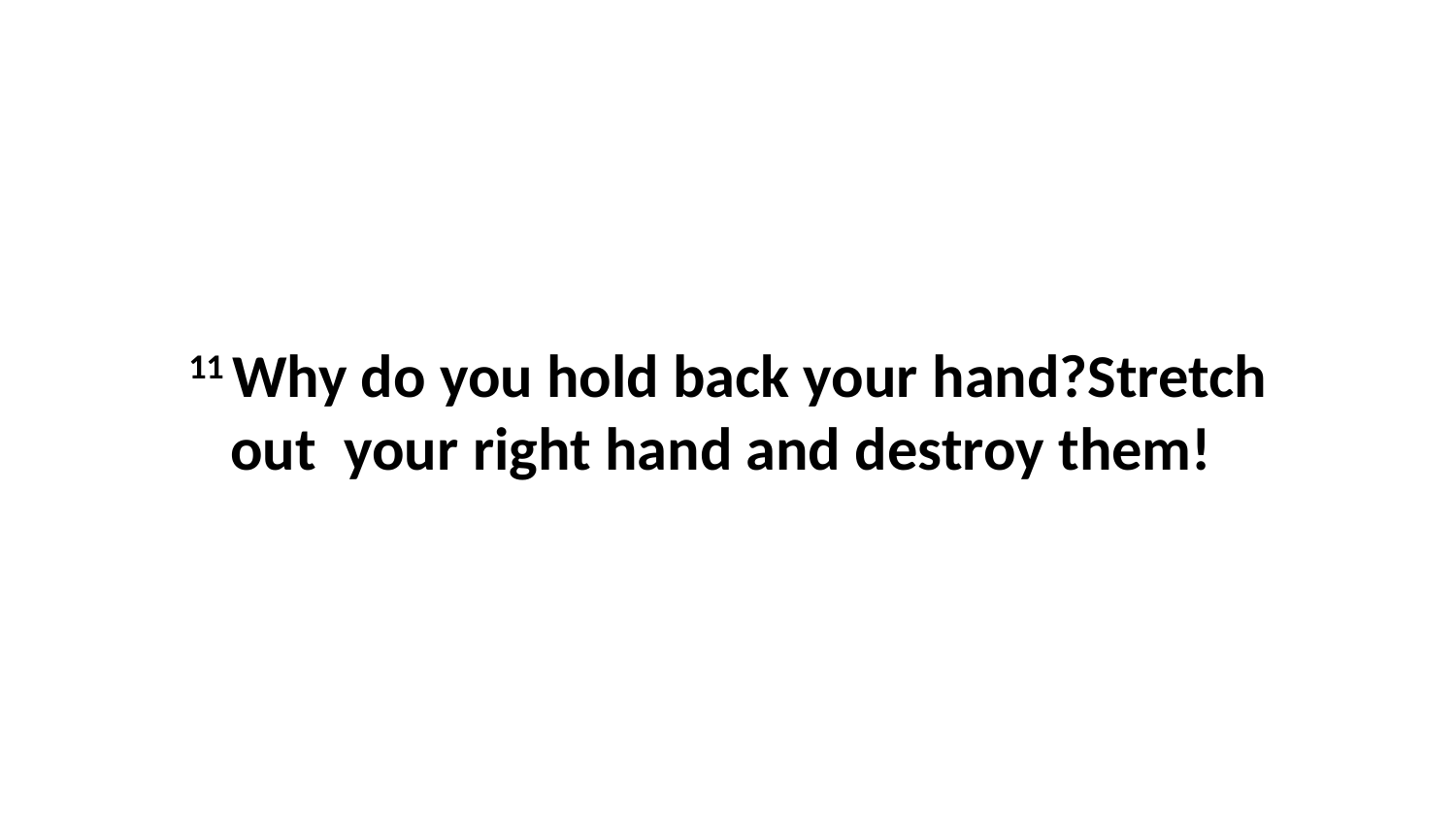

11 Why do you hold back your hand?Stretch out  your right hand and destroy them!